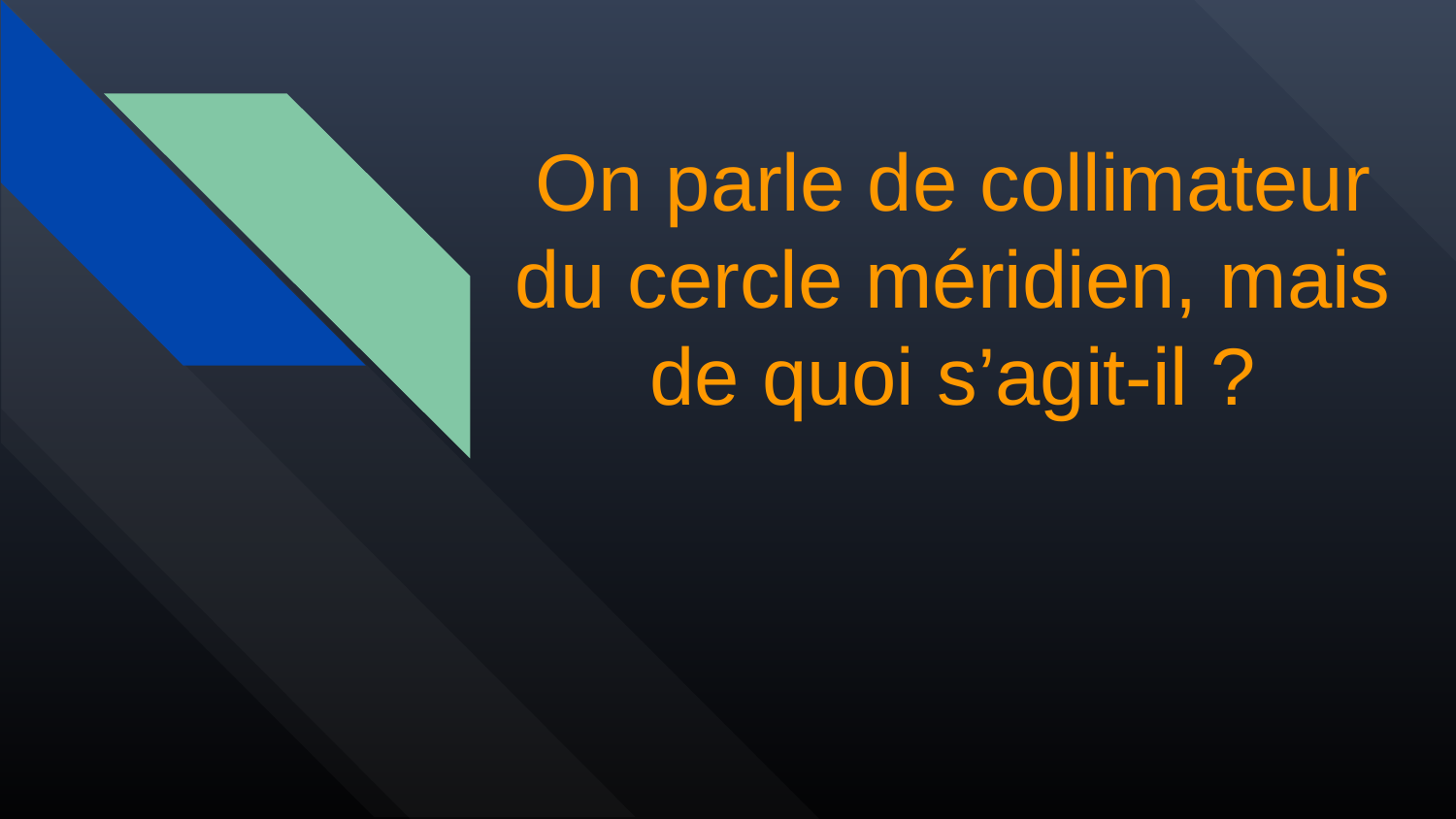

# On parle de collimateur du cercle méridien, mais de quoi s’agit-il ?